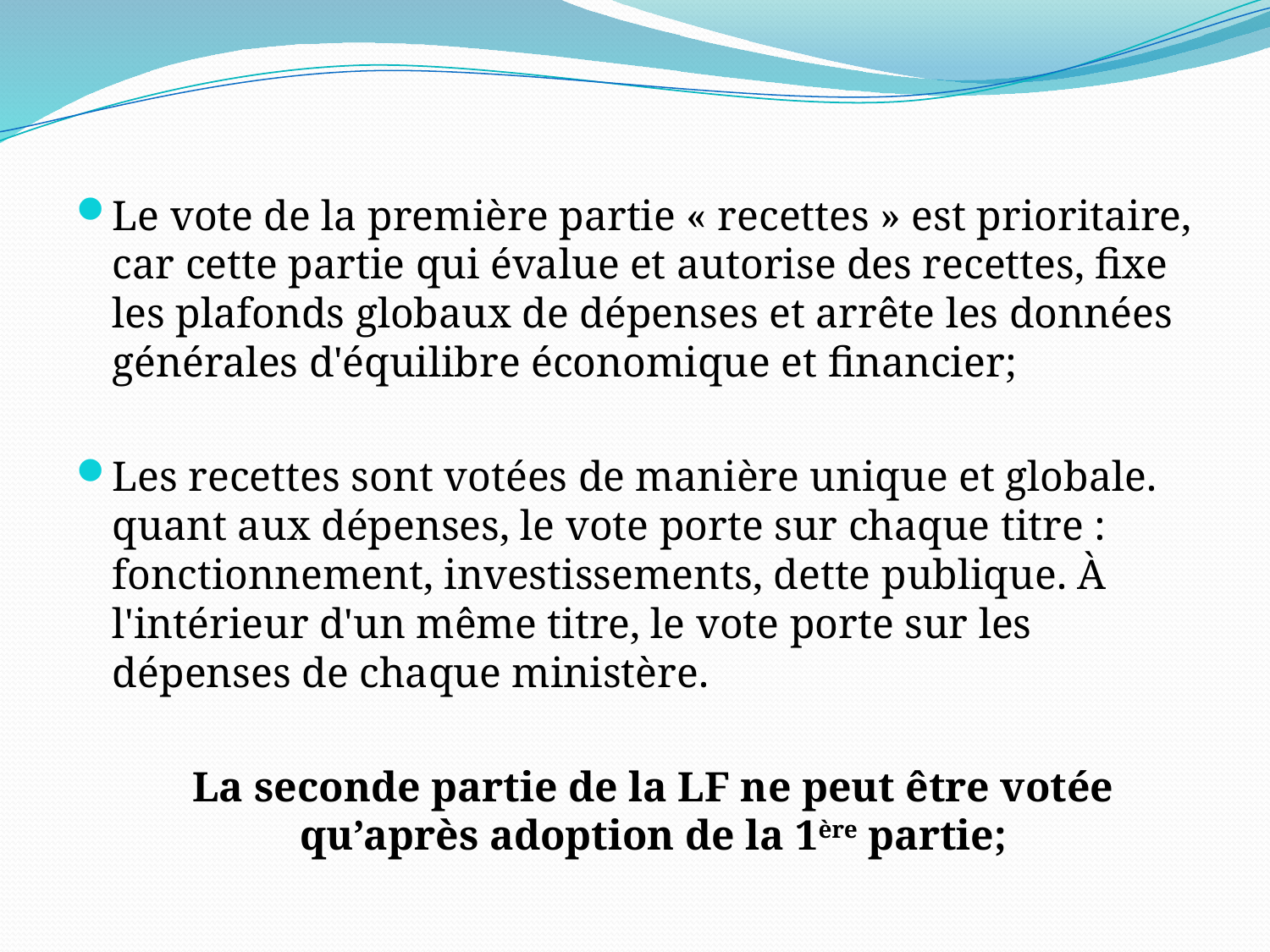

#

Le vote de la première partie « recettes » est prioritaire, car cette partie qui évalue et autorise des recettes, fixe les plafonds globaux de dépenses et arrête les données générales d'équilibre économique et financier;

Les recettes sont votées de manière unique et globale. quant aux dépenses, le vote porte sur chaque titre : fonctionnement, investissements, dette publique. À l'intérieur d'un même titre, le vote porte sur les dépenses de chaque ministère.

	La seconde partie de la LF ne peut être votée qu’après adoption de la 1ère partie;